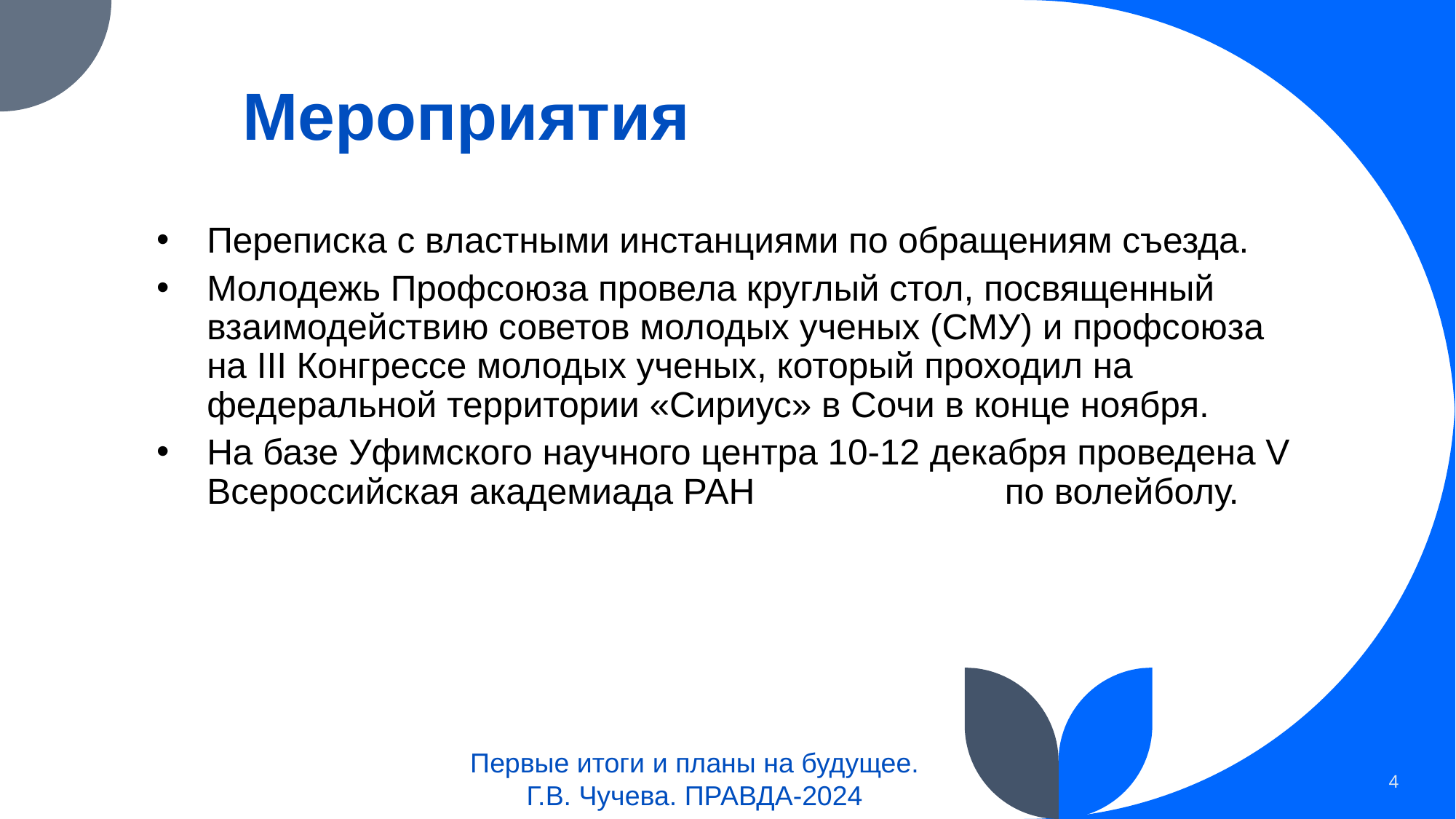

# Мероприятия
Переписка с властными инстанциями по обращениям съезда.
Молодежь Профсоюза провела круглый стол, посвященный взаимодействию советов молодых ученых (СМУ) и профсоюза на III Конгрессе молодых ученых, который проходил на федеральной территории «Сириус» в Сочи в конце ноября.
На базе Уфимского научного центра 10-12 декабря проведена V Всероссийская академиада РАН                         по волейболу.

Первые итоги и планы на будущее. Г.В. Чучева. ПРАВДА-2024
4